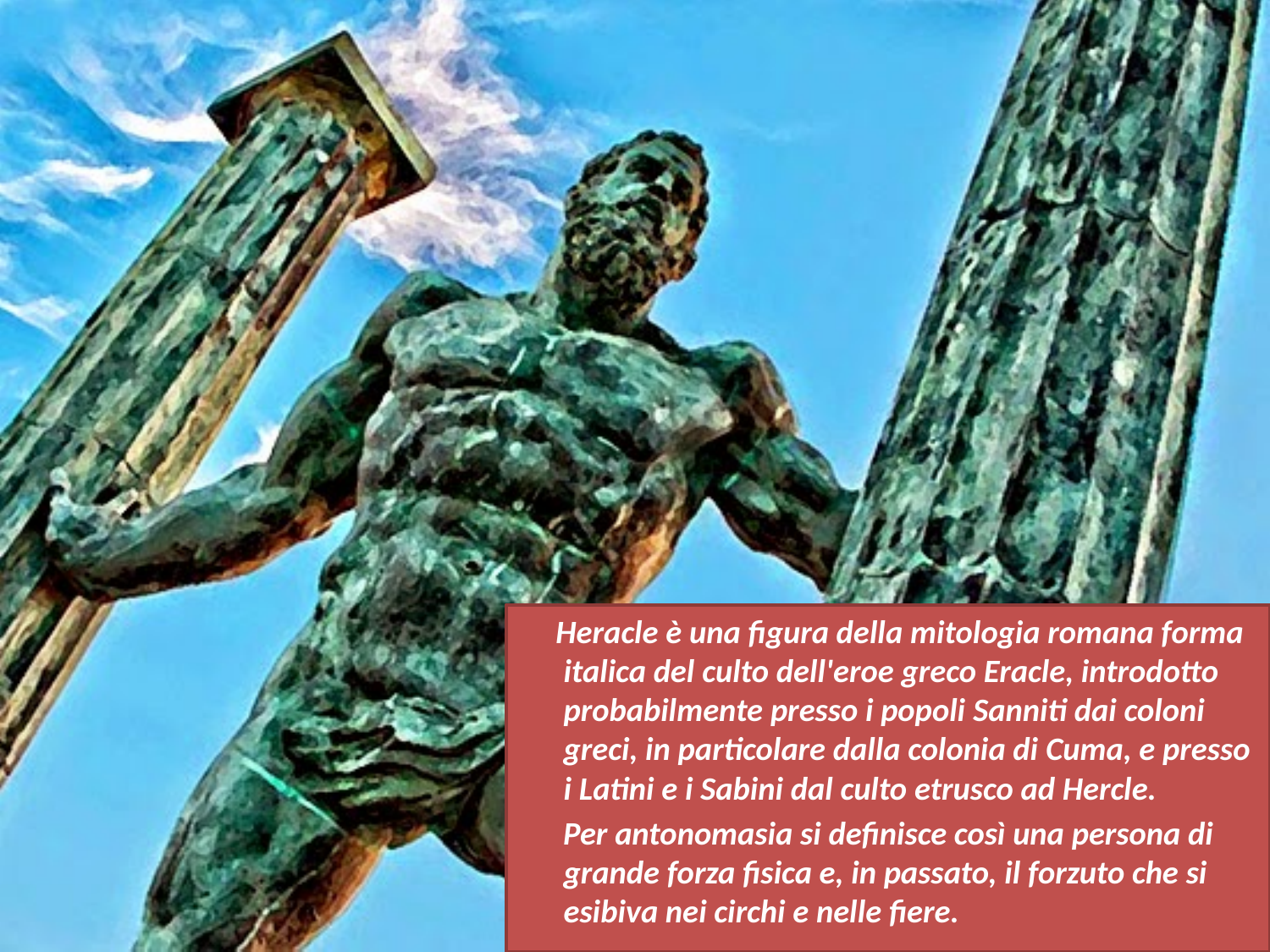

Heracle è una figura della mitologia romana forma italica del culto dell'eroe greco Eracle, introdotto probabilmente presso i popoli Sanniti dai coloni greci, in particolare dalla colonia di Cuma, e presso i Latini e i Sabini dal culto etrusco ad Hercle.
      Per antonomasia si definisce così una persona di grande forza fisica e, in passato, il forzuto che si esibiva nei circhi e nelle fiere.